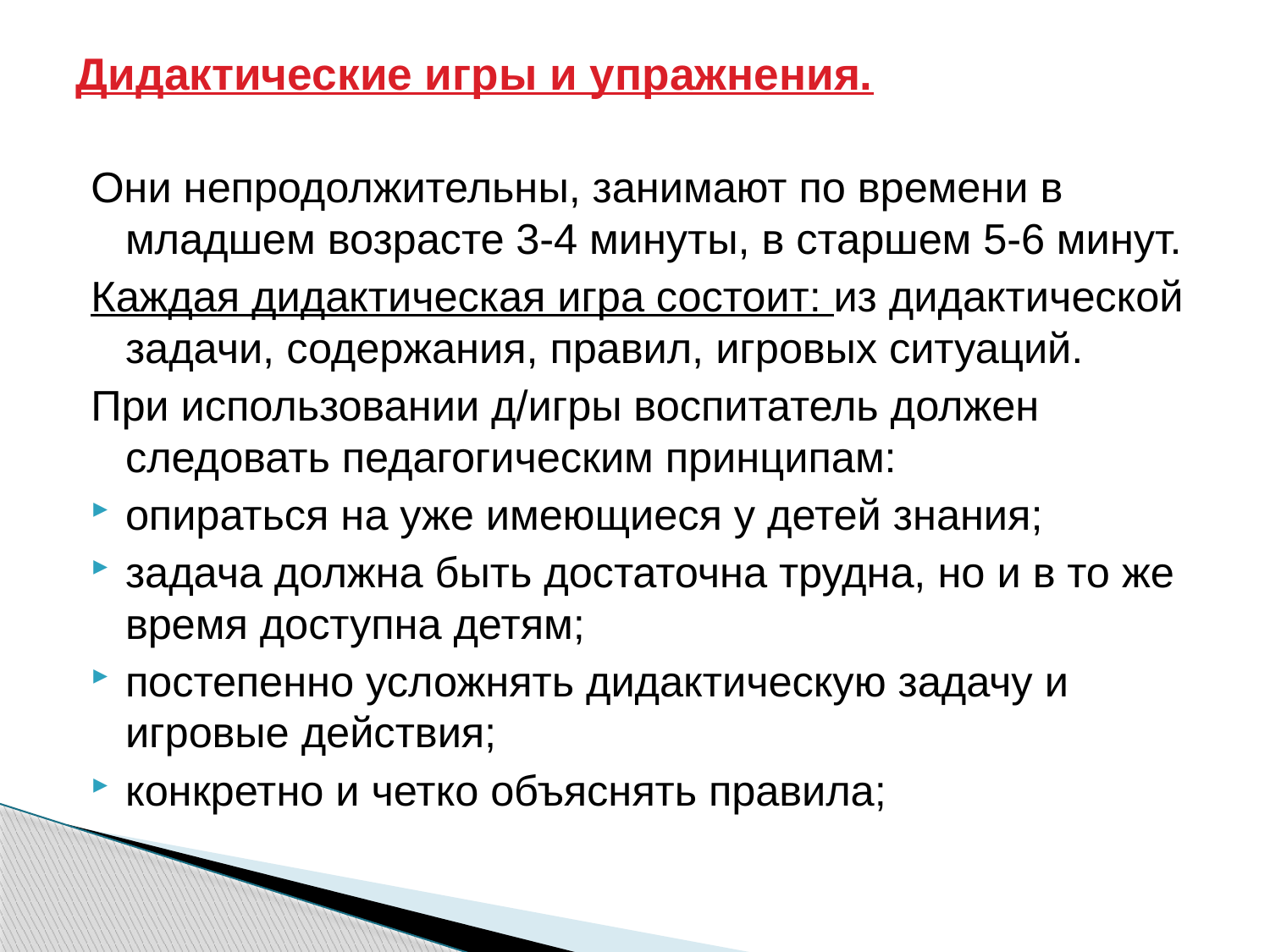

# Дидактические игры и упражнения.

Они непродолжительны, занимают по времени в младшем возрасте 3-4 минуты, в старшем 5-6 минут.
Каждая дидактическая игра состоит: из дидактической задачи, содержания, правил, игровых ситуаций.
При использовании д/игры воспитатель должен следовать педагогическим принципам:
опираться на уже имеющиеся у детей знания;
задача должна быть достаточна трудна, но и в то же время доступна детям;
постепенно усложнять дидактическую задачу и игровые действия;
конкретно и четко объяснять правила;